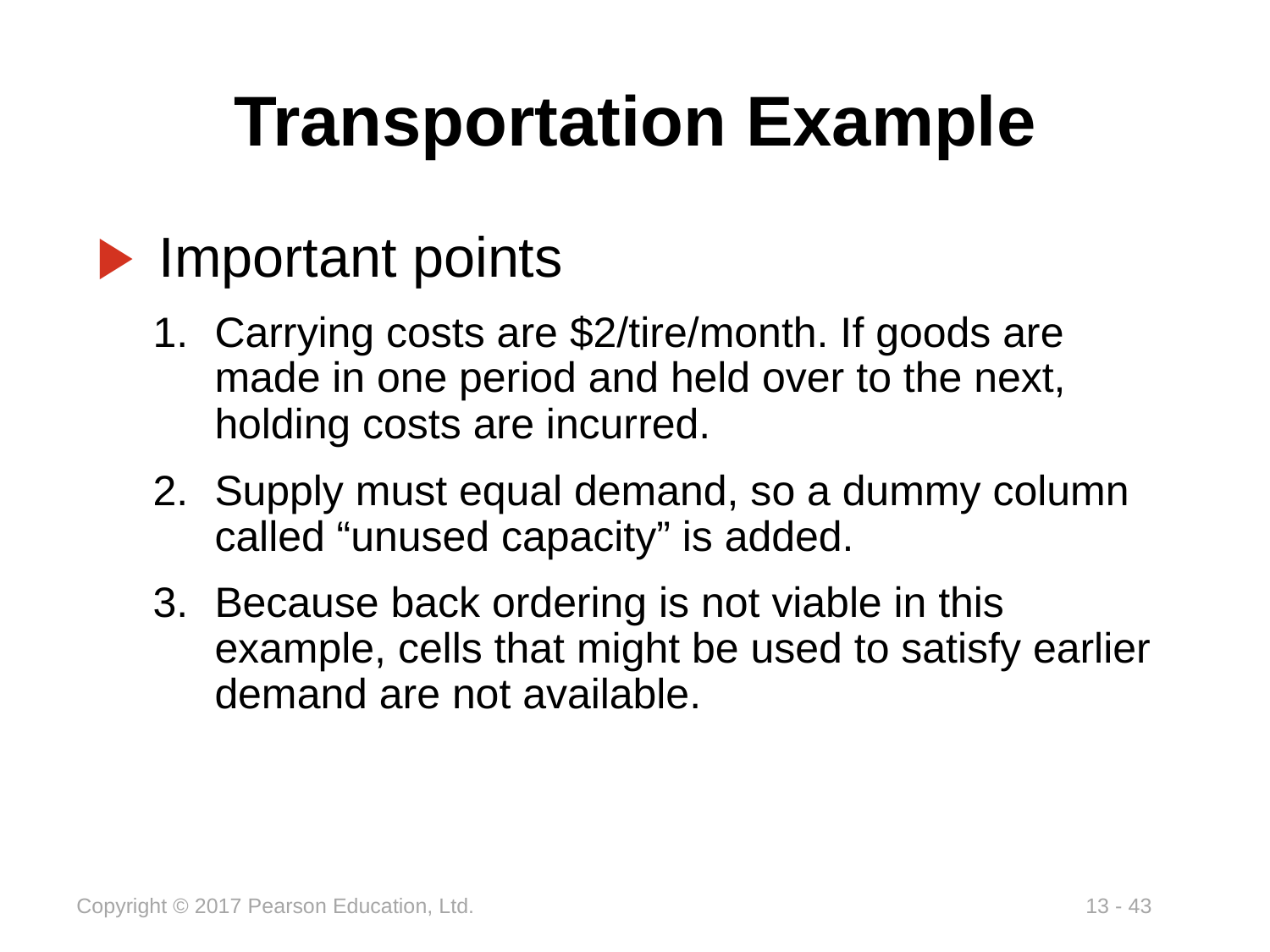

# Transportation Example
Important points
Carrying costs are $2/tire/month. If goods are made in one period and held over to the next, holding costs are incurred.
Supply must equal demand, so a dummy column called “unused capacity” is added.
Because back ordering is not viable in this example, cells that might be used to satisfy earlier demand are not available.